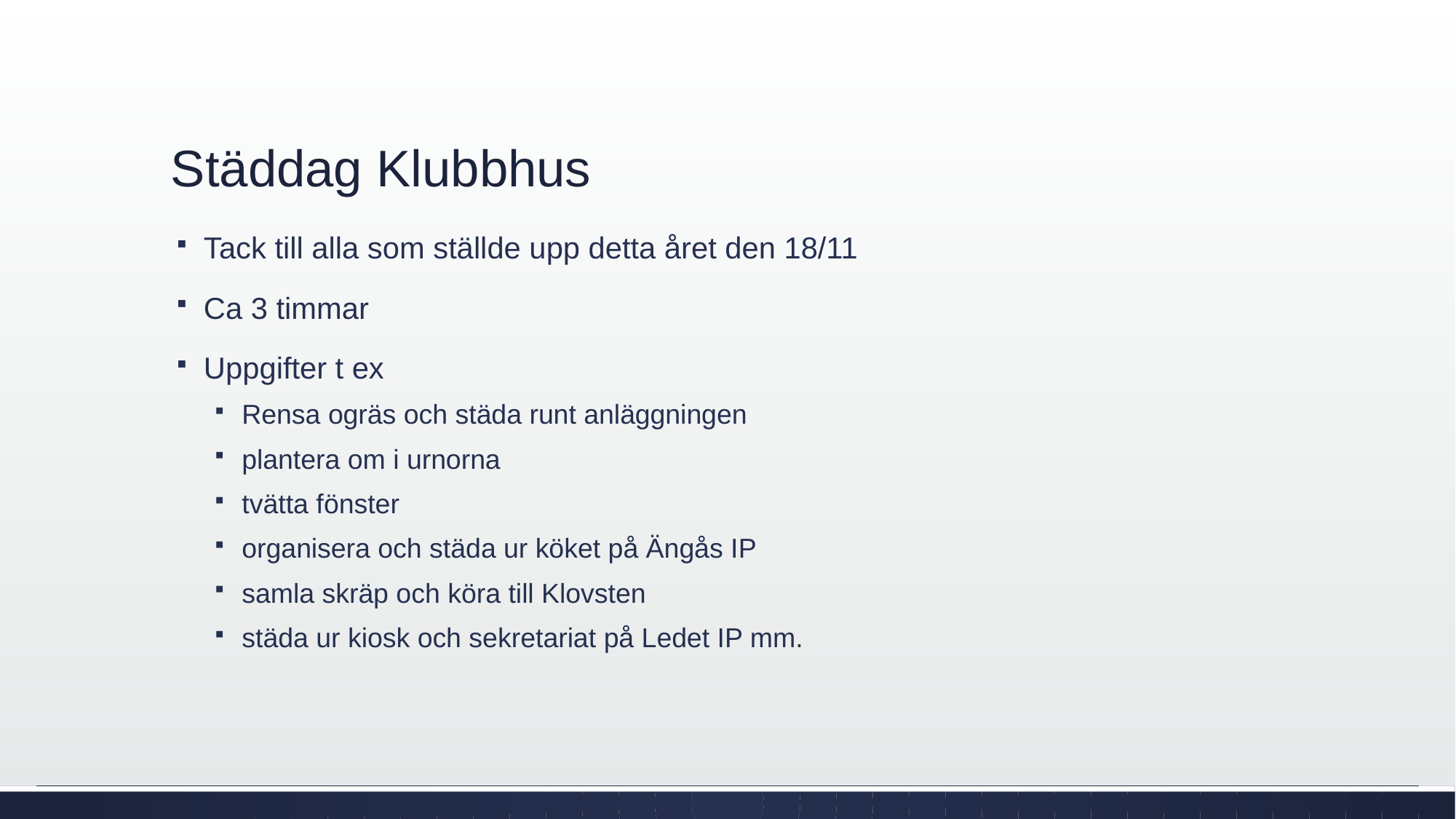

# Städdag Klubbhus
Tack till alla som ställde upp detta året den 18/11
Ca 3 timmar
Uppgifter t ex
Rensa ogräs och städa runt anläggningen
plantera om i urnorna
tvätta fönster
organisera och städa ur köket på Ängås IP
samla skräp och köra till Klovsten
städa ur kiosk och sekretariat på Ledet IP mm.